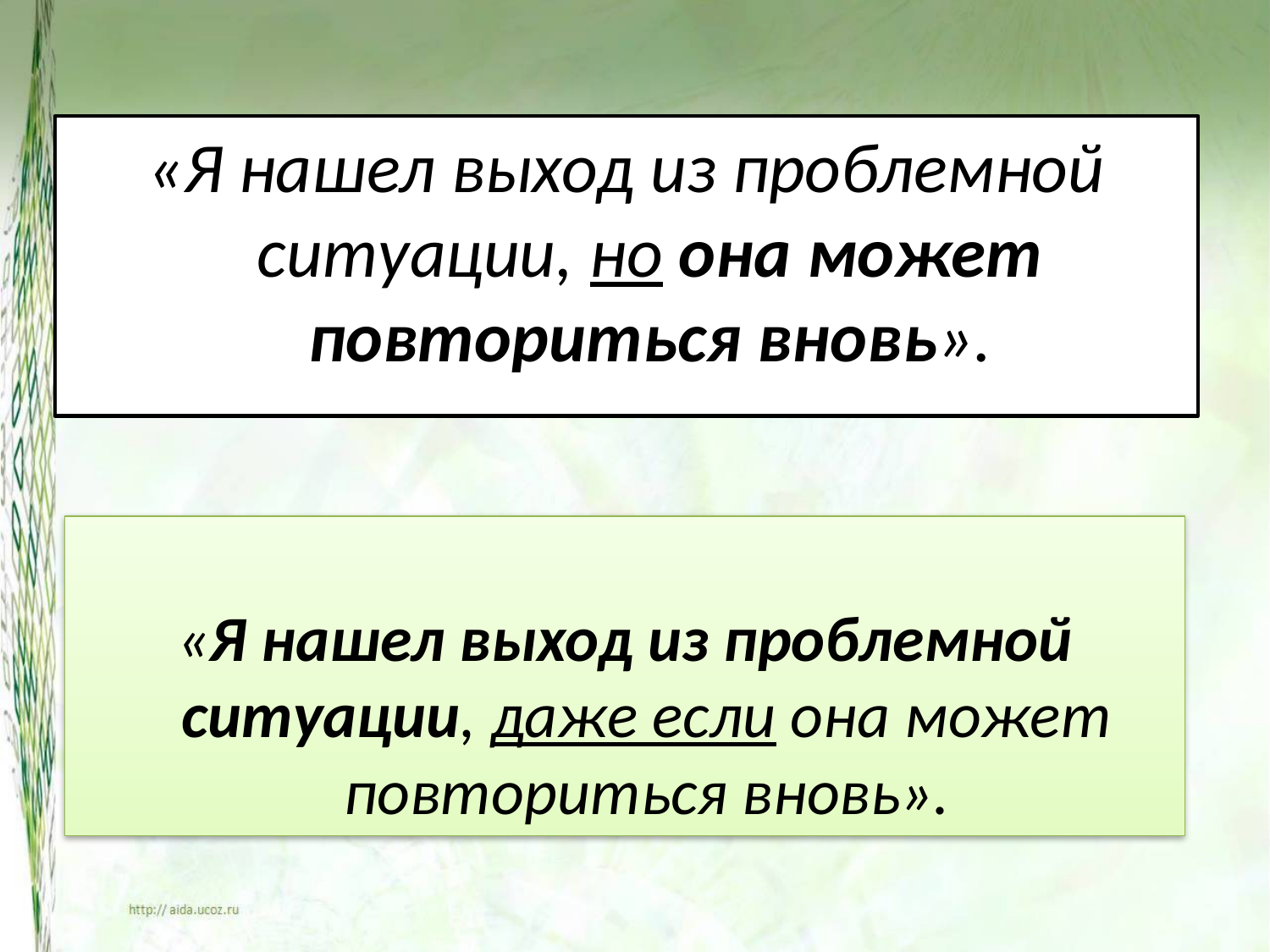

«Я нашел выход из проблемной ситуации, но она может повториться вновь».

«Я нашел выход из проблемной ситуации, даже если она может повториться вновь».